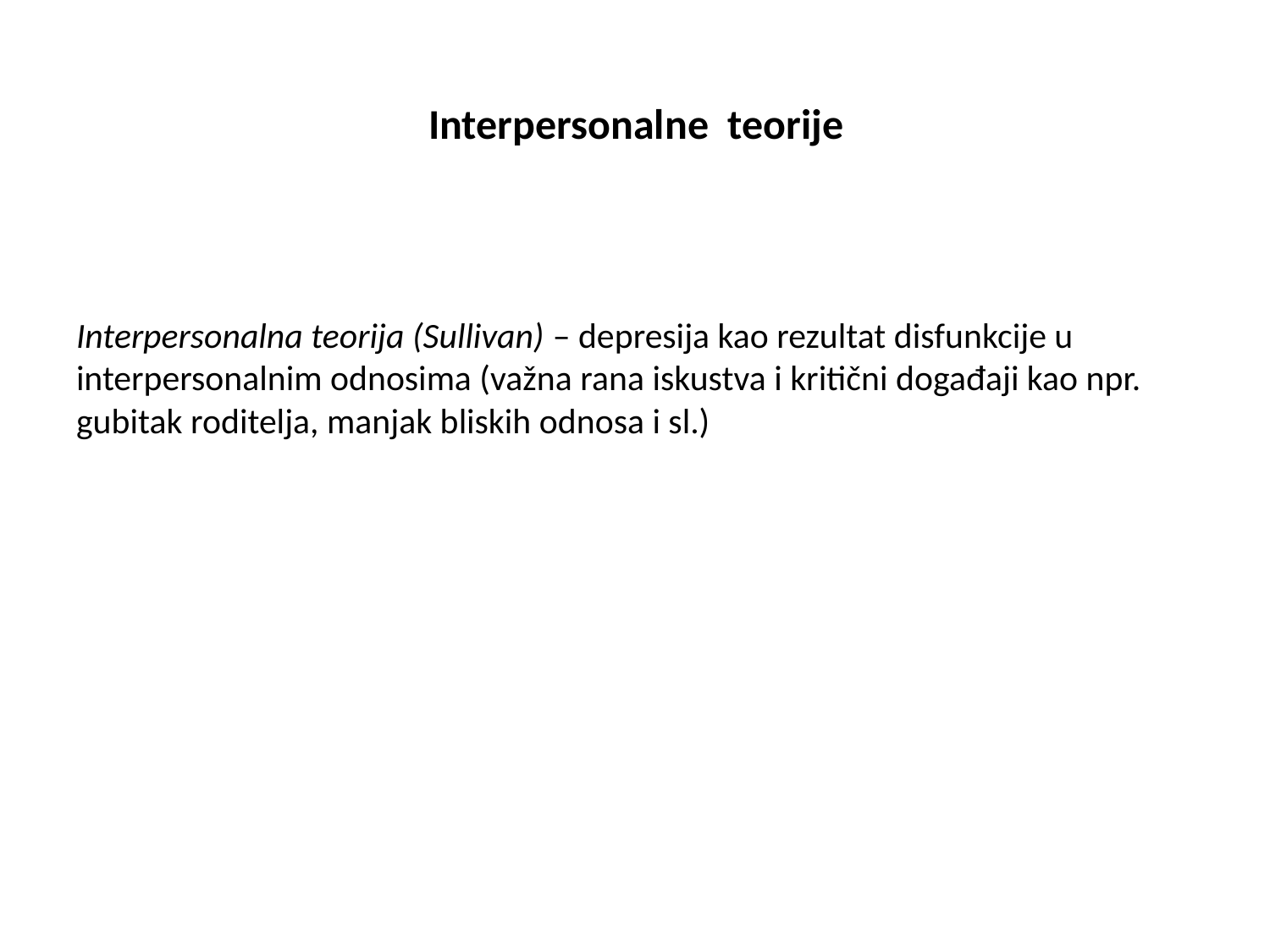

Interpersonalne  teorije

Interpersonalna teorija (Sullivan) – depresija kao rezultat disfunkcije u interpersonalnim odnosima (važna rana iskustva i kritični događaji kao npr. gubitak roditelja, manjak bliskih odnosa i sl.)